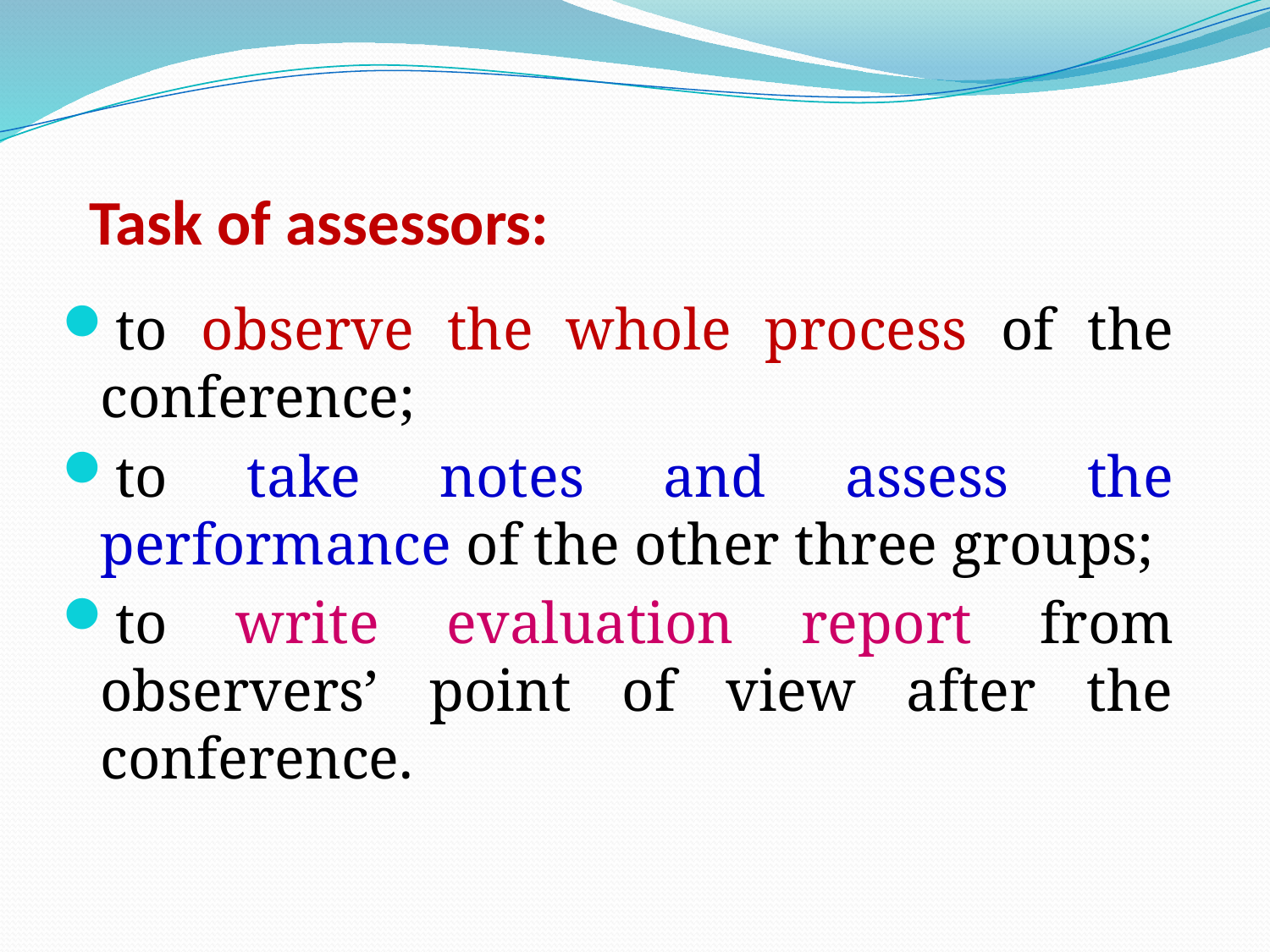

# Task of assessors:
to observe the whole process of the conference;
to take notes and assess the performance of the other three groups;
to write evaluation report from observers’ point of view after the conference.